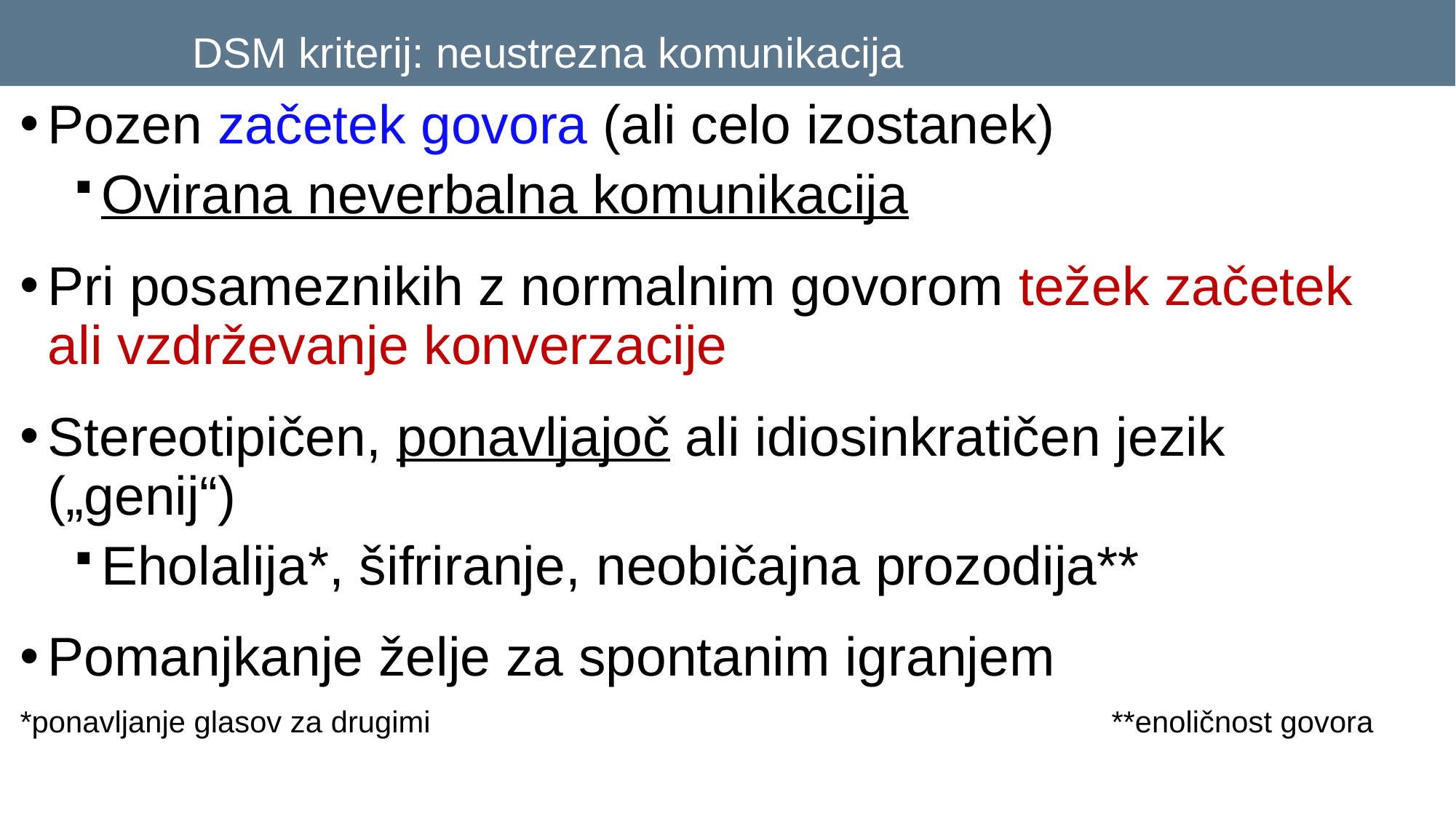

# DSM kriterij: neustrezna komunikacija
Pozen začetek govora (ali celo izostanek)
Ovirana neverbalna komunikacija
Pri posameznikih z normalnim govorom težek začetek ali vzdrževanje konverzacije
Stereotipičen, ponavljajoč ali idiosinkratičen jezik („genij“)
Eholalija*, šifriranje, neobičajna prozodija**
Pomanjkanje želje za spontanim igranjem
*ponavljanje glasov za drugimi 							**enoličnost govora